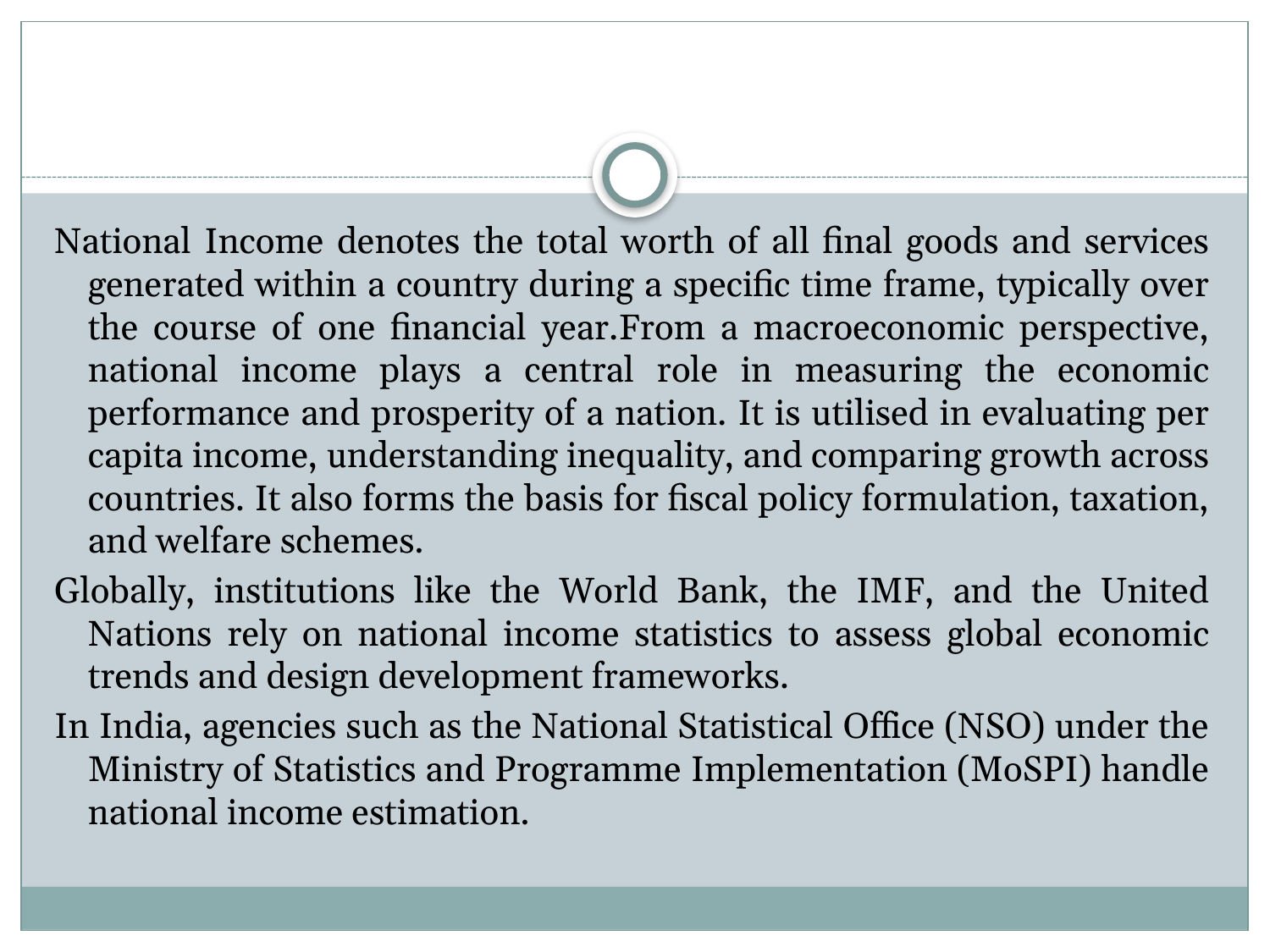

#
National Income denotes the total worth of all final goods and services generated within a country during a specific time frame, typically over the course of one financial year.From a macroeconomic perspective, national income plays a central role in measuring the economic performance and prosperity of a nation. It is utilised in evaluating per capita income, understanding inequality, and comparing growth across countries. It also forms the basis for fiscal policy formulation, taxation, and welfare schemes.
Globally, institutions like the World Bank, the IMF, and the United Nations rely on national income statistics to assess global economic trends and design development frameworks.
In India, agencies such as the National Statistical Office (NSO) under the Ministry of Statistics and Programme Implementation (MoSPI) handle national income estimation.